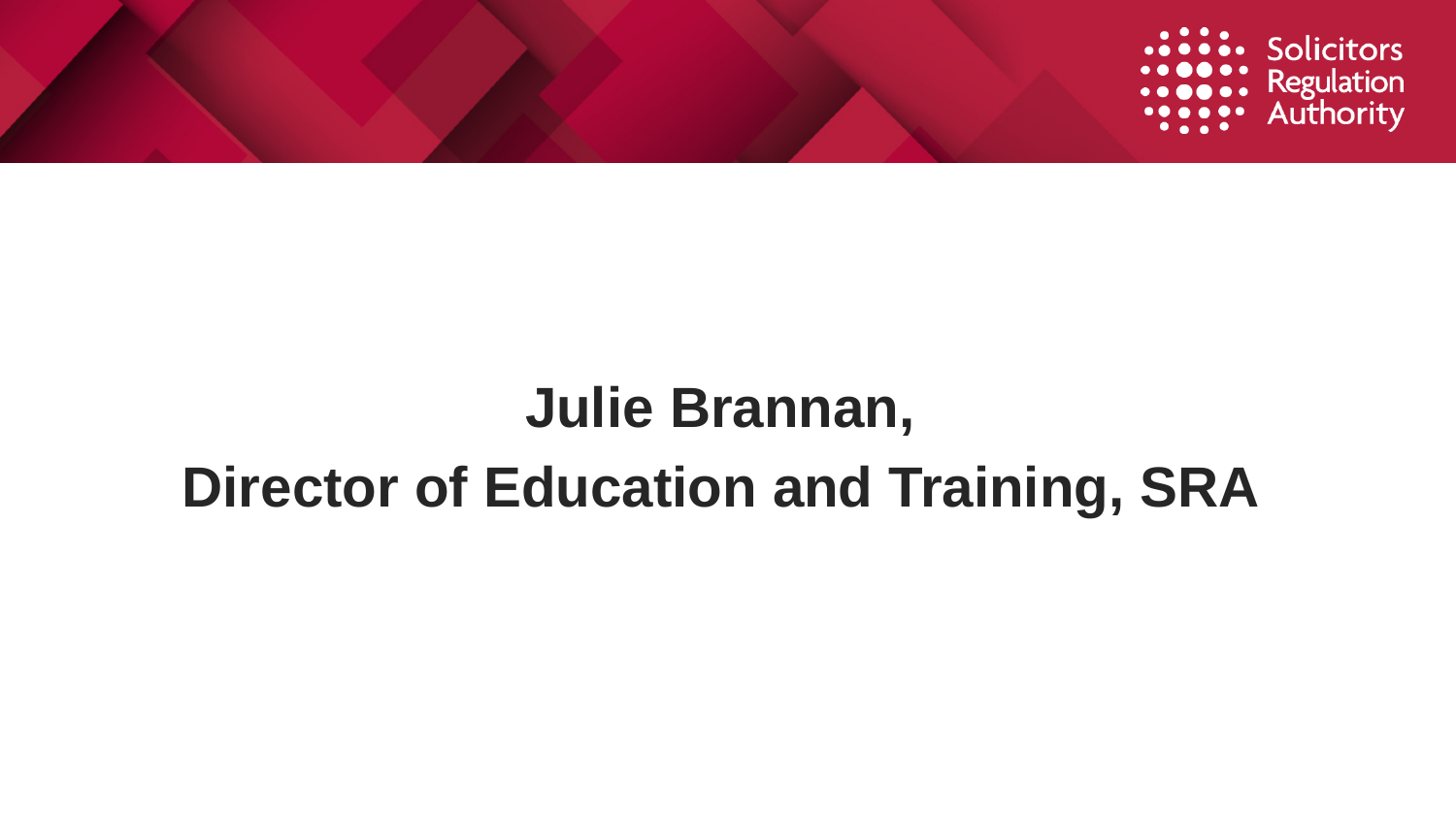

Julie Brannan,
Director of Education and Training, SRA